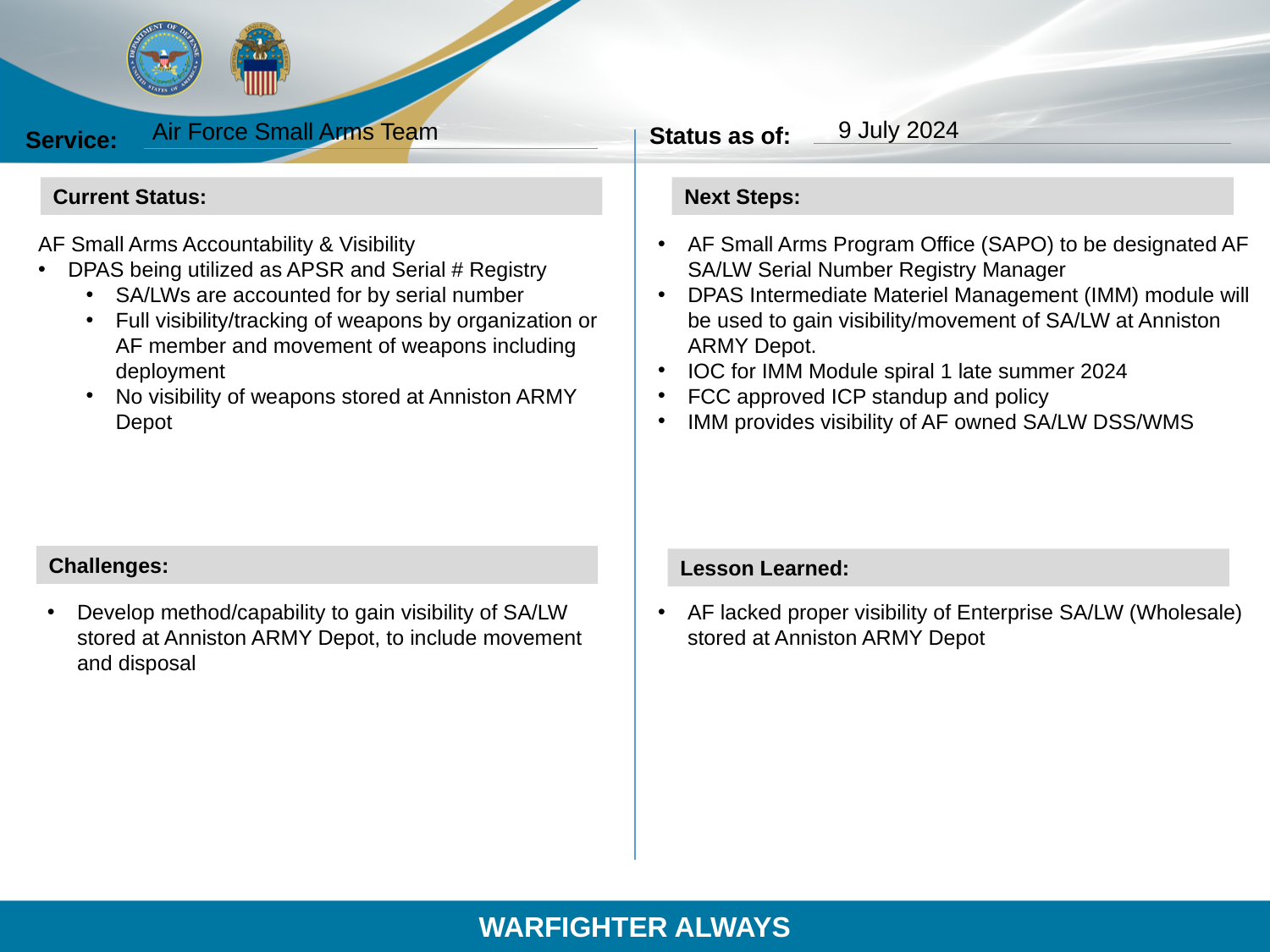

9 July 2024
Air Force Small Arms Team

AF Small Arms Accountability & Visibility
DPAS being utilized as APSR and Serial # Registry
SA/LWs are accounted for by serial number
Full visibility/tracking of weapons by organization or AF member and movement of weapons including deployment
No visibility of weapons stored at Anniston ARMY Depot

AF Small Arms Program Office (SAPO) to be designated AF SA/LW Serial Number Registry Manager
DPAS Intermediate Materiel Management (IMM) module will be used to gain visibility/movement of SA/LW at Anniston ARMY Depot.
IOC for IMM Module spiral 1 late summer 2024
FCC approved ICP standup and policy
IMM provides visibility of AF owned SA/LW DSS/WMS

Develop method/capability to gain visibility of SA/LW stored at Anniston ARMY Depot, to include movement and disposal

AF lacked proper visibility of Enterprise SA/LW (Wholesale) stored at Anniston ARMY Depot